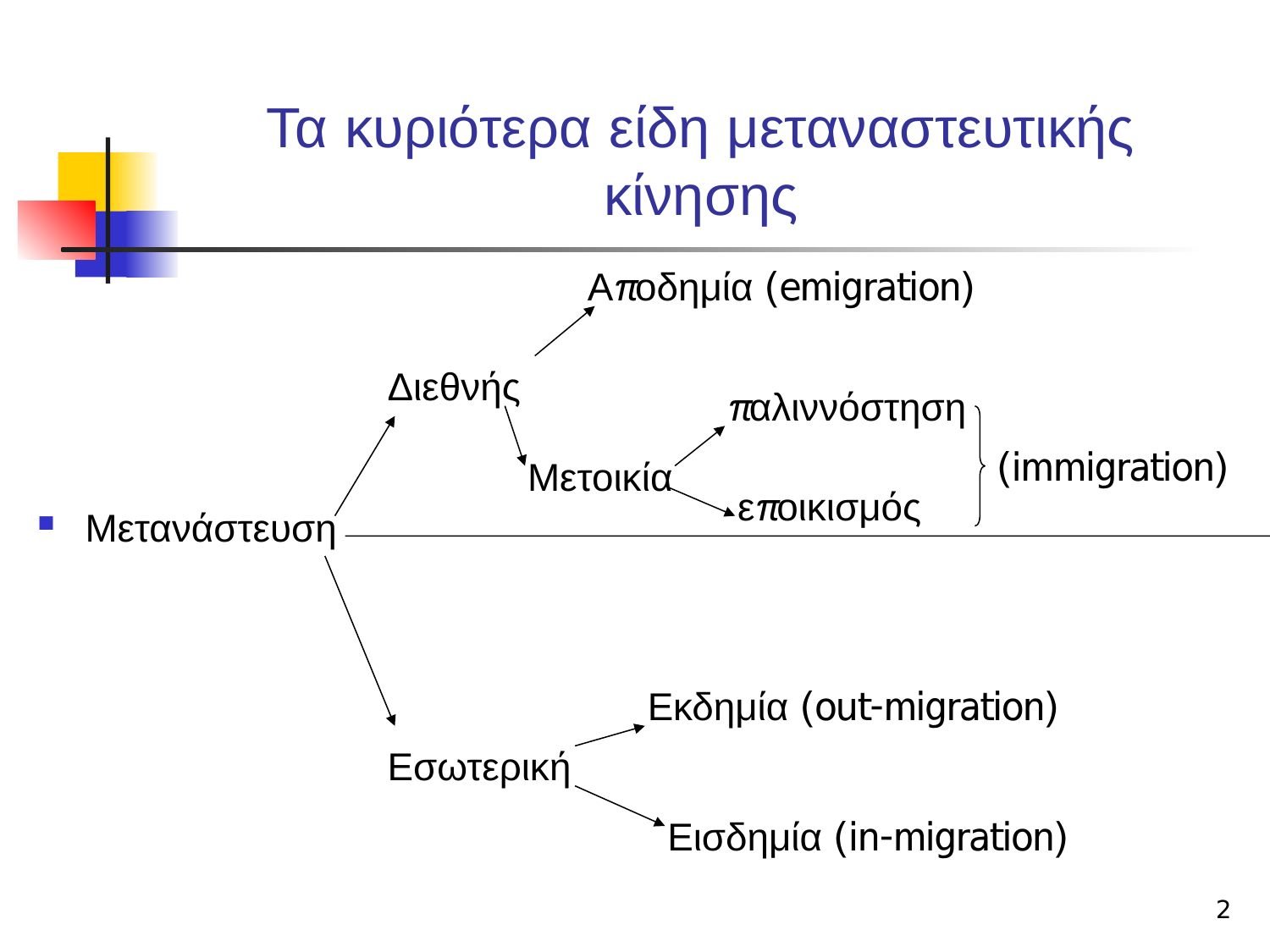

# Τα κυριότερα είδη μεταναστευτικής κίνησης
Αποδημία (emigration)

Μετανάστευση

Διεθνής
παλιννόστηση

(immigration)
Μετοικία
εποικισμός

Εκδημία (out-migration)

Εσωτερική

Εισδημία (in-migration)
2